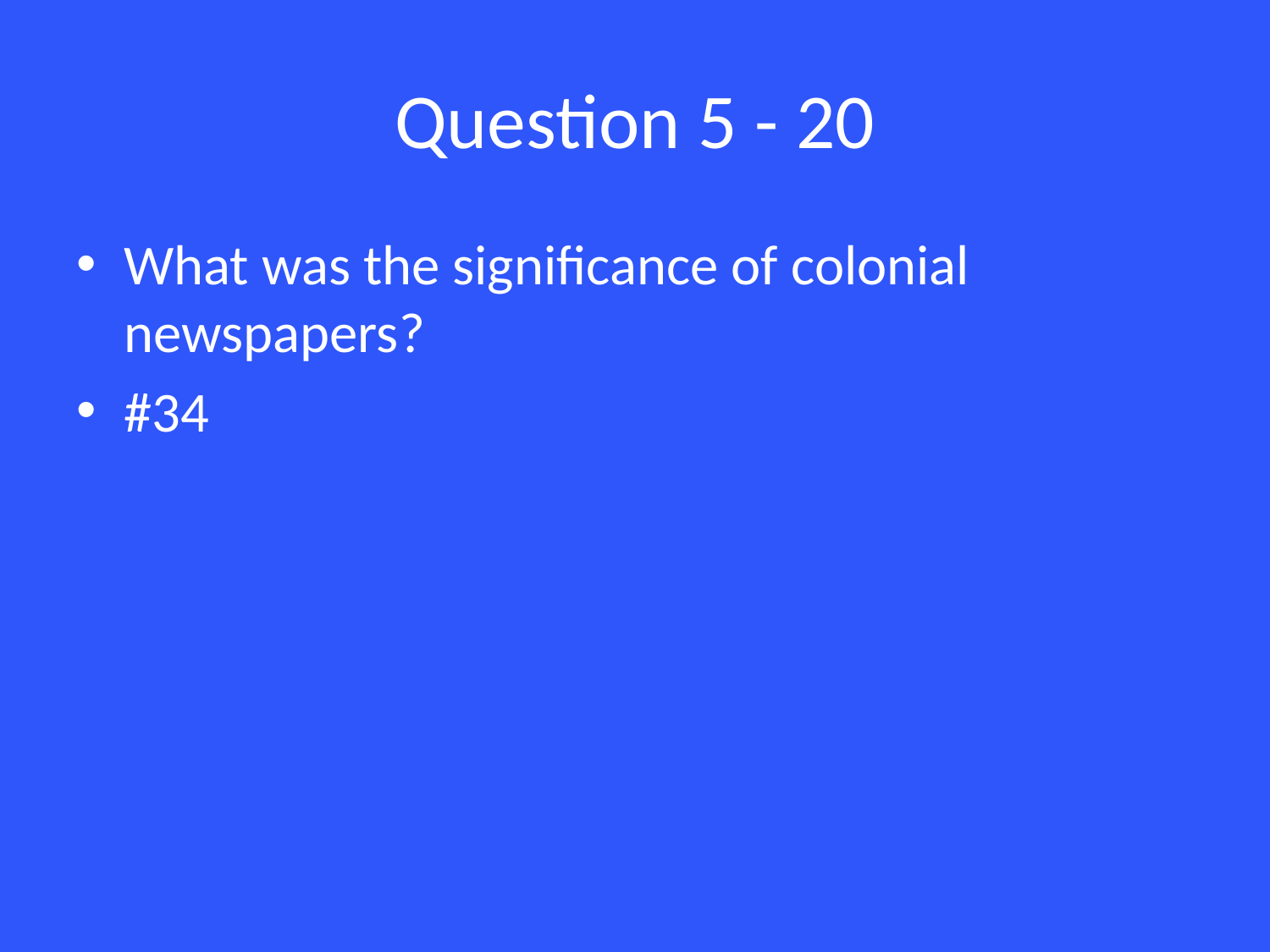

# Question 5 - 20
What was the significance of colonial newspapers?
#34